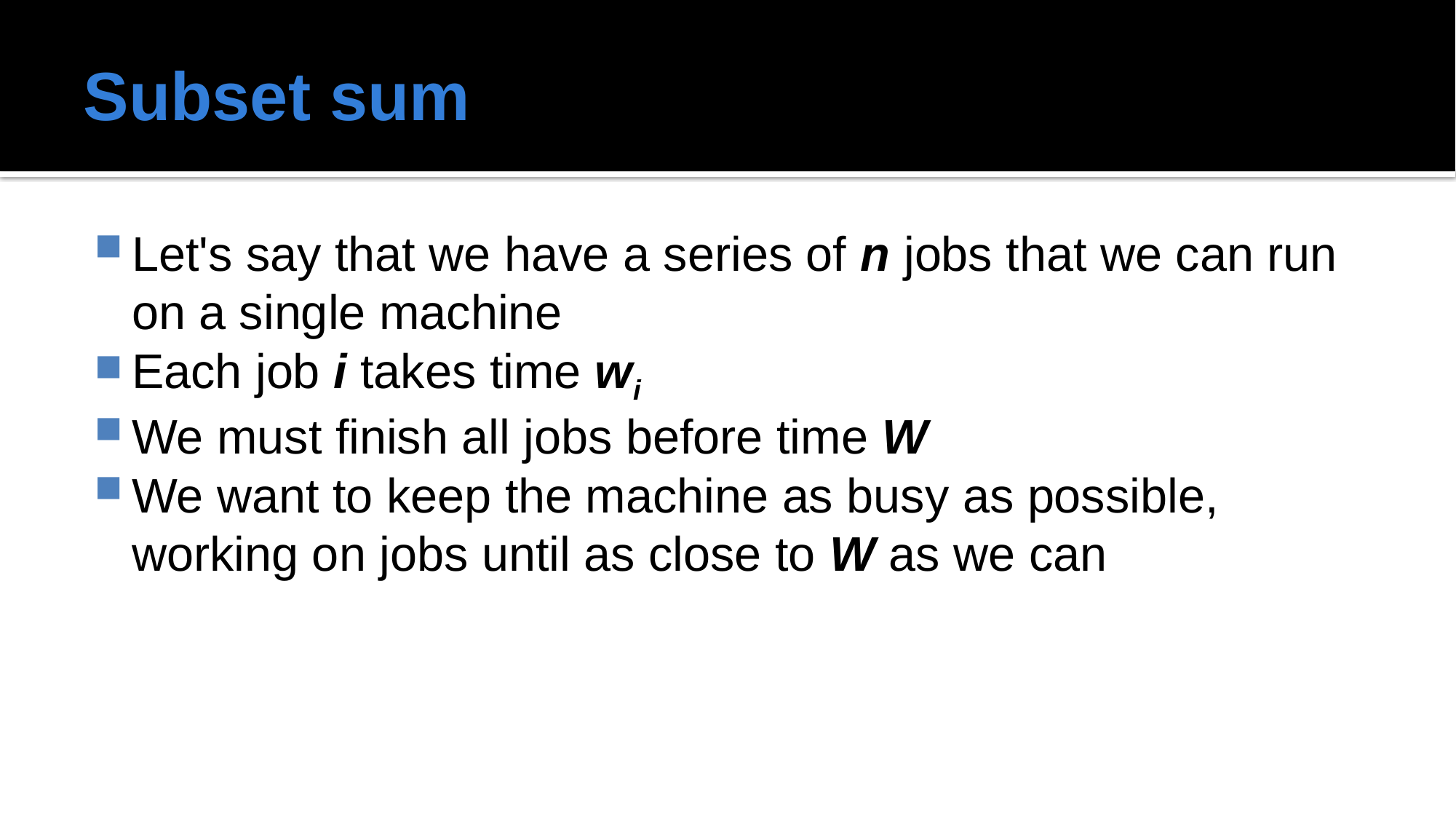

# Subset sum
Let's say that we have a series of n jobs that we can run on a single machine
Each job i takes time wi
We must finish all jobs before time W
We want to keep the machine as busy as possible, working on jobs until as close to W as we can